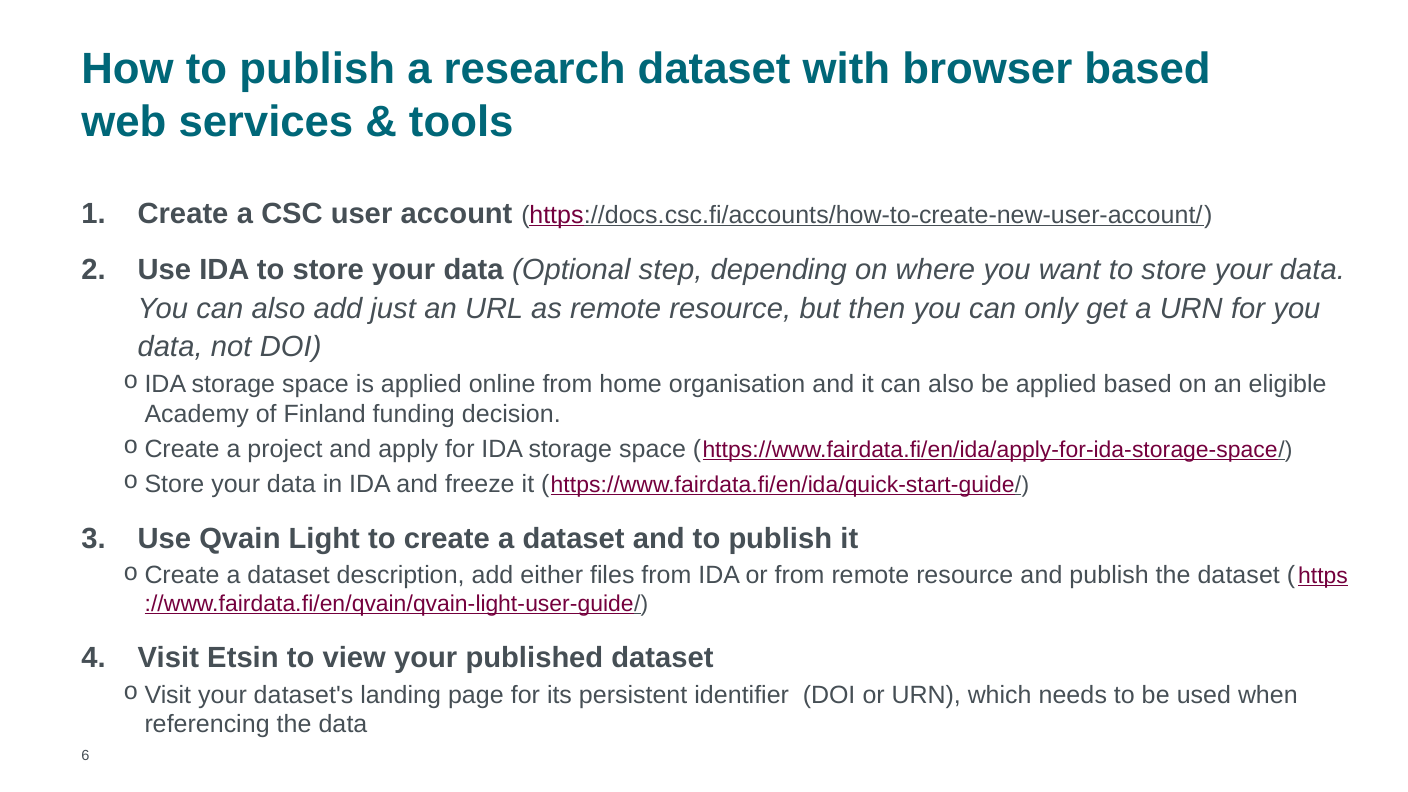

# How to publish a research dataset with browser based web services & tools
Create a CSC user account (https://docs.csc.fi/accounts/how-to-create-new-user-account/)
Use IDA to store your data (Optional step, depending on where you want to store your data. You can also add just an URL as remote resource, but then you can only get a URN for you data, not DOI)
IDA storage space is applied online from home organisation and it can also be applied based on an eligible Academy of Finland funding decision.
Create a project and apply for IDA storage space (https://www.fairdata.fi/en/ida/apply-for-ida-storage-space/)
Store your data in IDA and freeze it (https://www.fairdata.fi/en/ida/quick-start-guide/)
Use Qvain Light to create a dataset and to publish it
Create a dataset description, add either files from IDA or from remote resource and publish the dataset (https://www.fairdata.fi/en/qvain/qvain-light-user-guide/)
Visit Etsin to view your published dataset
Visit your dataset's landing page for its persistent identifier  (DOI or URN), which needs to be used when referencing the data
6